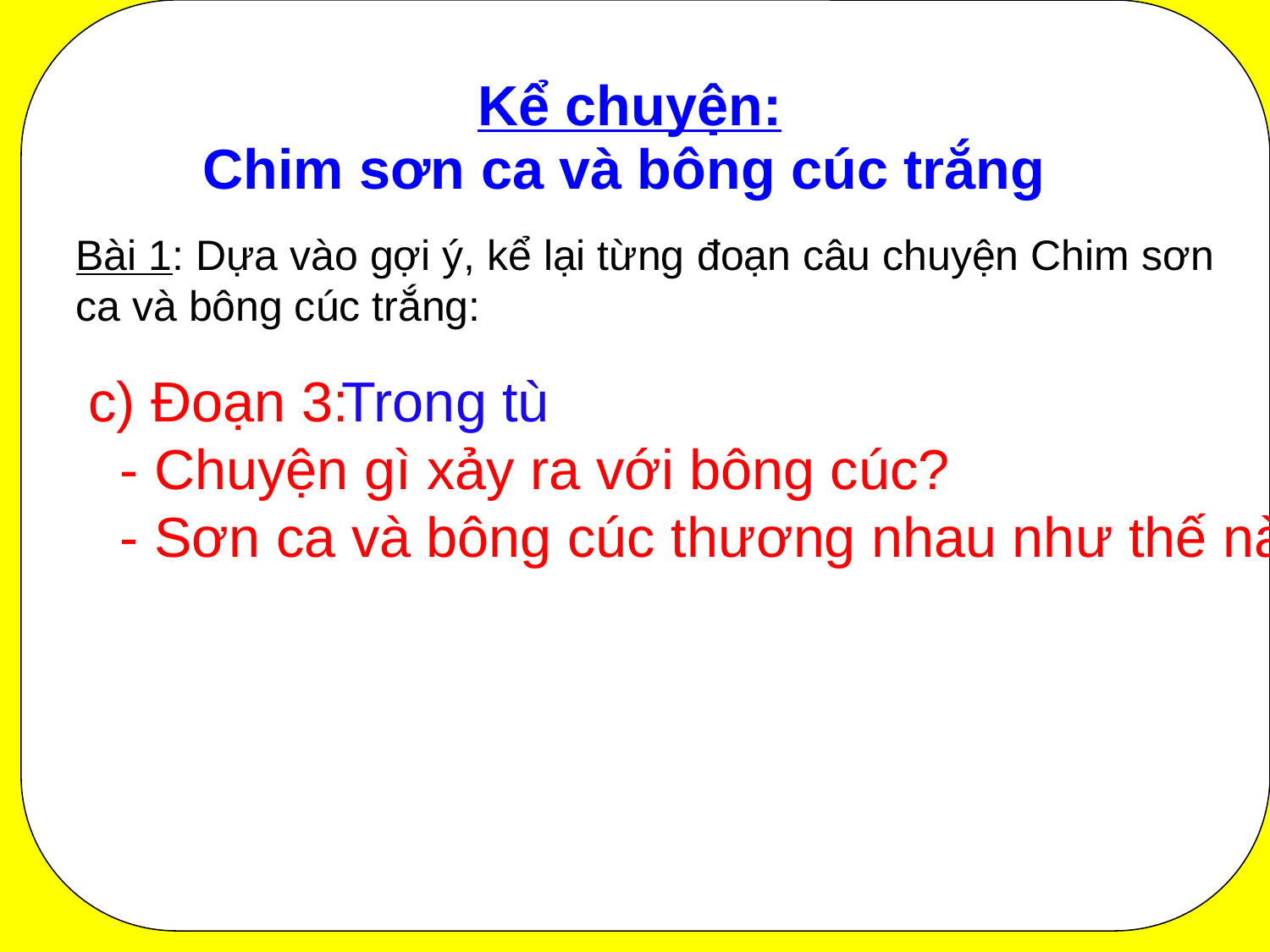

Kể chuyện:
     Chim sơn ca và bông cúc trắng

Bài 1: Dựa vào gợi ý, kể lại từng đoạn câu chuyện Chim sơn ca và bông cúc trắng:

#

c) Đoạn 3:
  - Chuyện gì xảy ra với bông cúc?
  - Sơn ca và bông cúc thương nhau như thế nào?

Trong tù